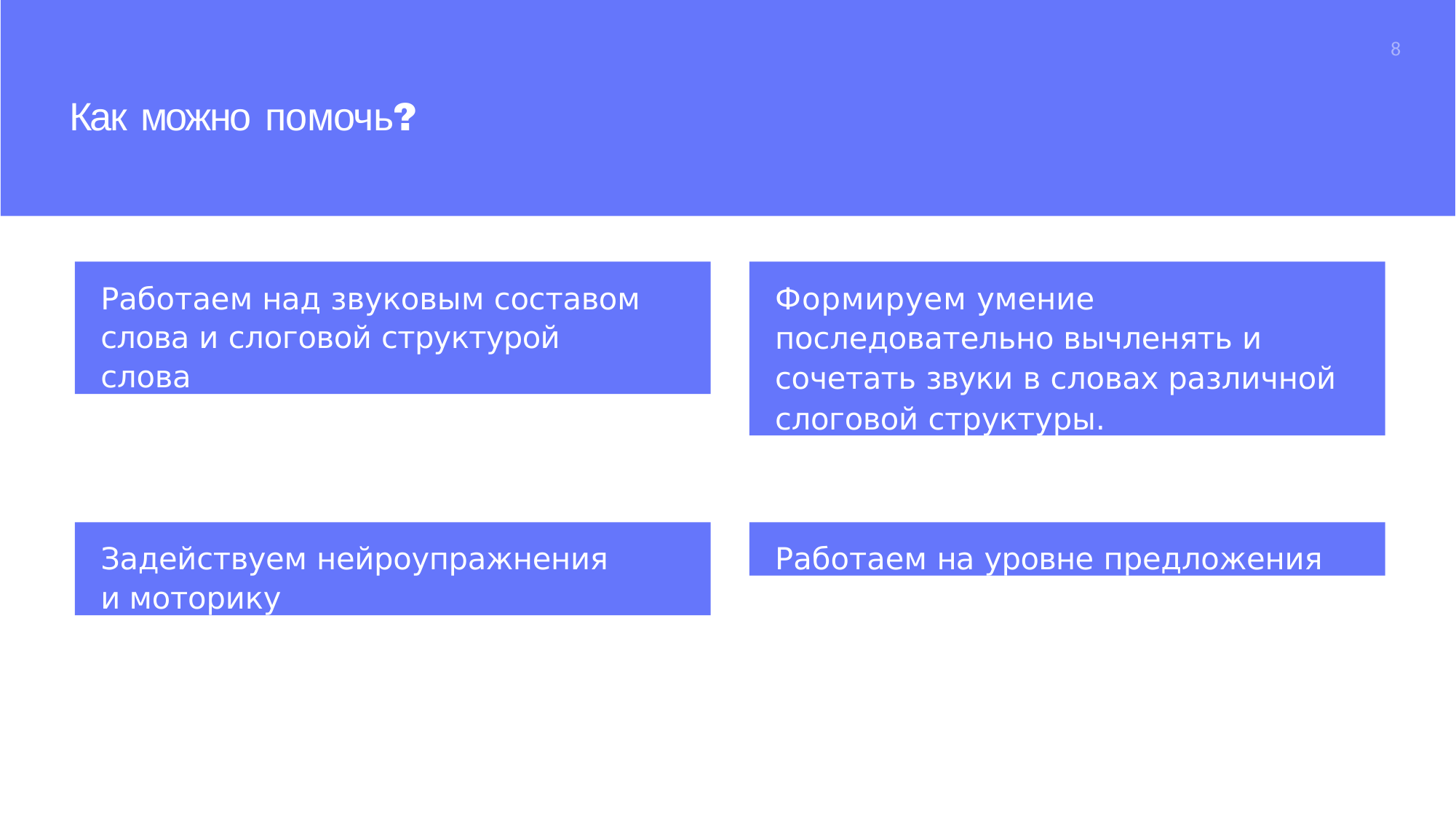

8
# Как можно помочь?
Работаем над звуковым составом слова и слоговой структурой слова
Формируем умение последовательно вычленять и сочетать звуки в словах различной слоговой структуры.
Задействуем нейроупражнения и моторику
Работаем на уровне предложения